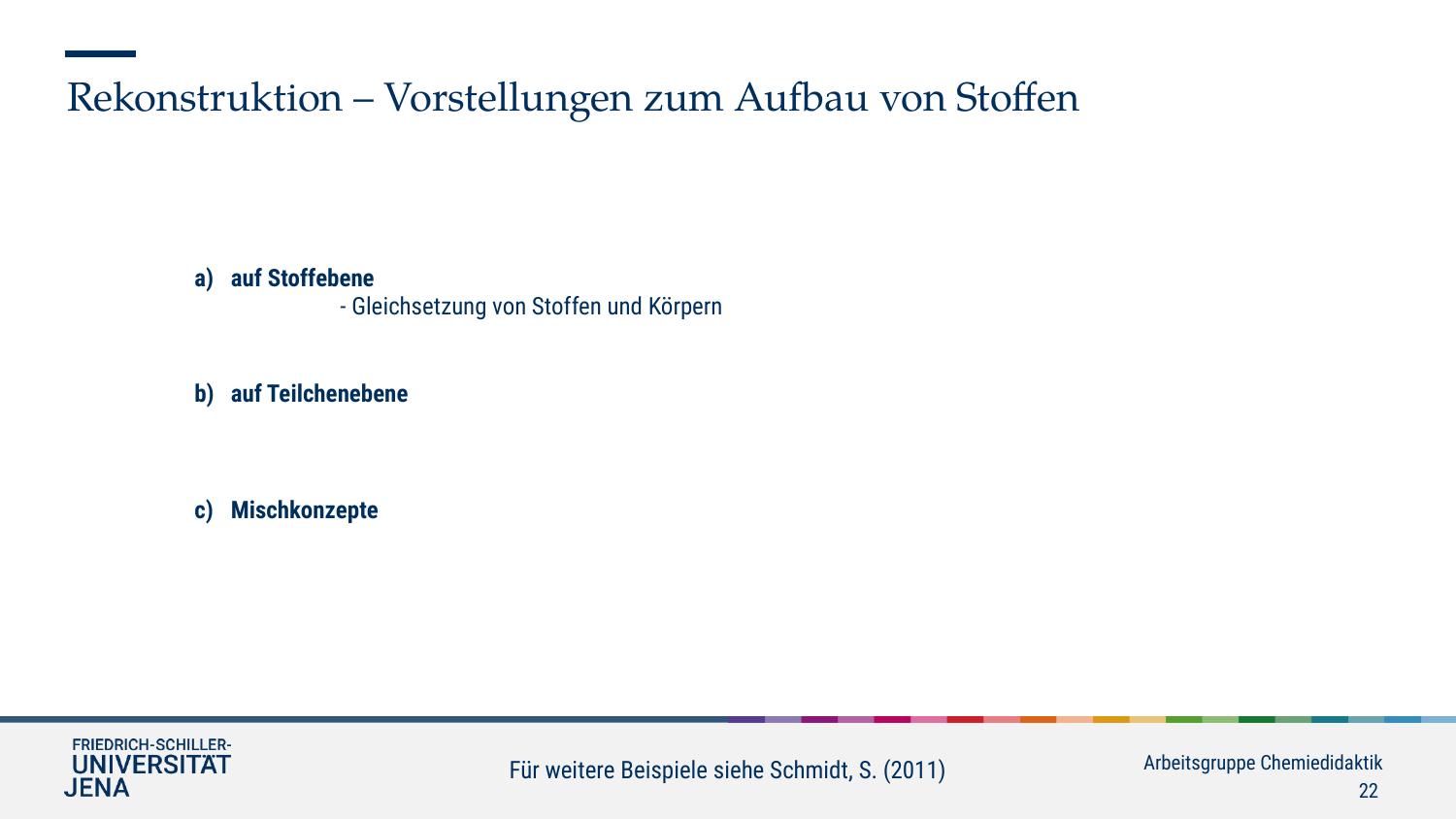

Rekonstruktion – Vorstellungen zum Aufbau von Stoffen
auf Stoffebene
	- Gleichsetzung von Stoffen und Körpern

auf Teilchenebene

Mischkonzepte

Für weitere Beispiele siehe Schmidt, S. (2011)